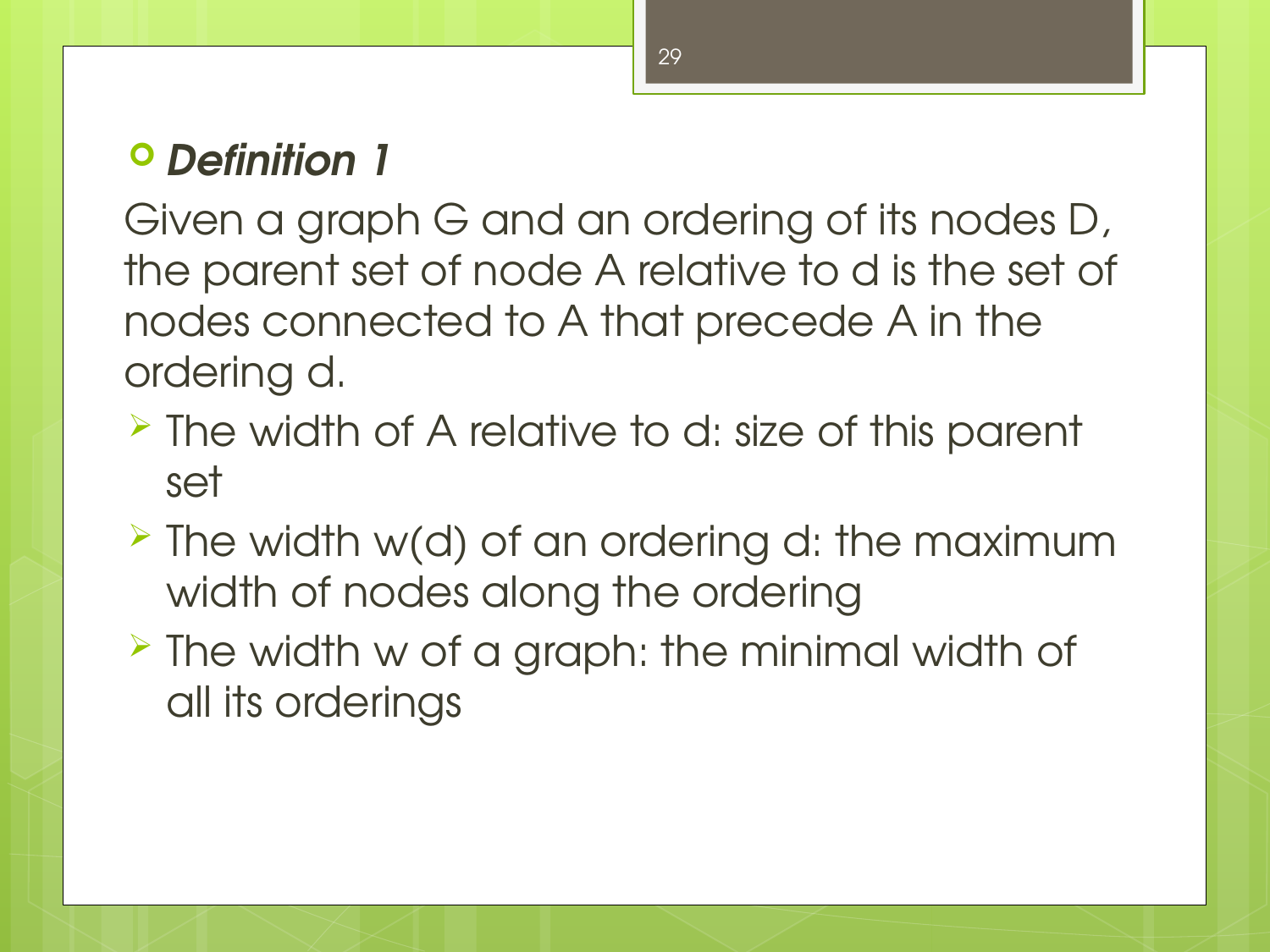

29
Definition 1
Given a graph G and an ordering of its nodes D, the parent set of node A relative to d is the set of nodes connected to A that precede A in the ordering d.
The width of A relative to d: size of this parent set
The width w(d) of an ordering d: the maximum width of nodes along the ordering
The width w of a graph: the minimal width of all its orderings